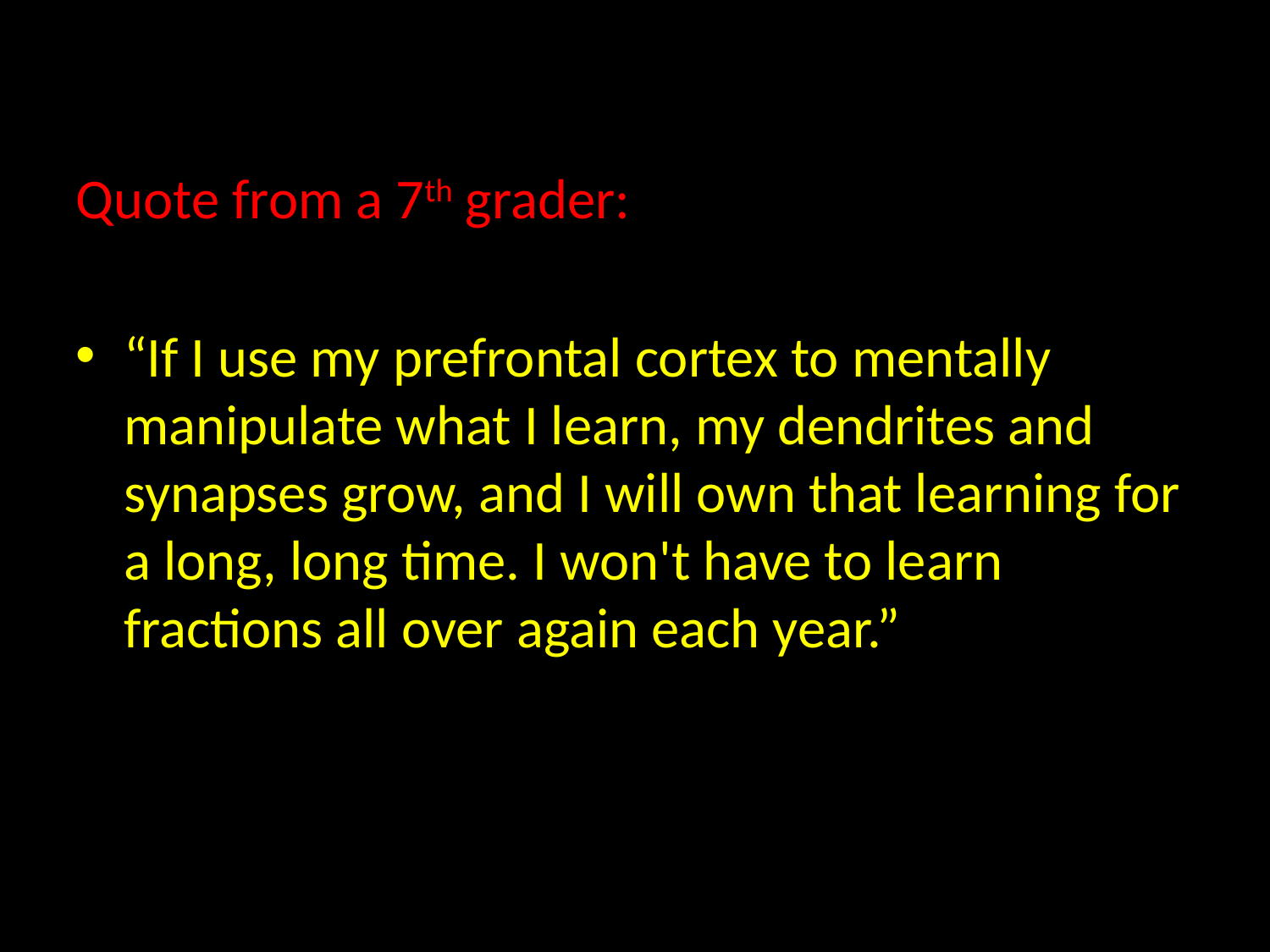

Quote from a 7th grader:

“If I use my prefrontal cortex to mentally manipulate what I learn, my dendrites and synapses grow, and I will own that learning for a long, long time. I won't have to learn fractions all over again each year.”